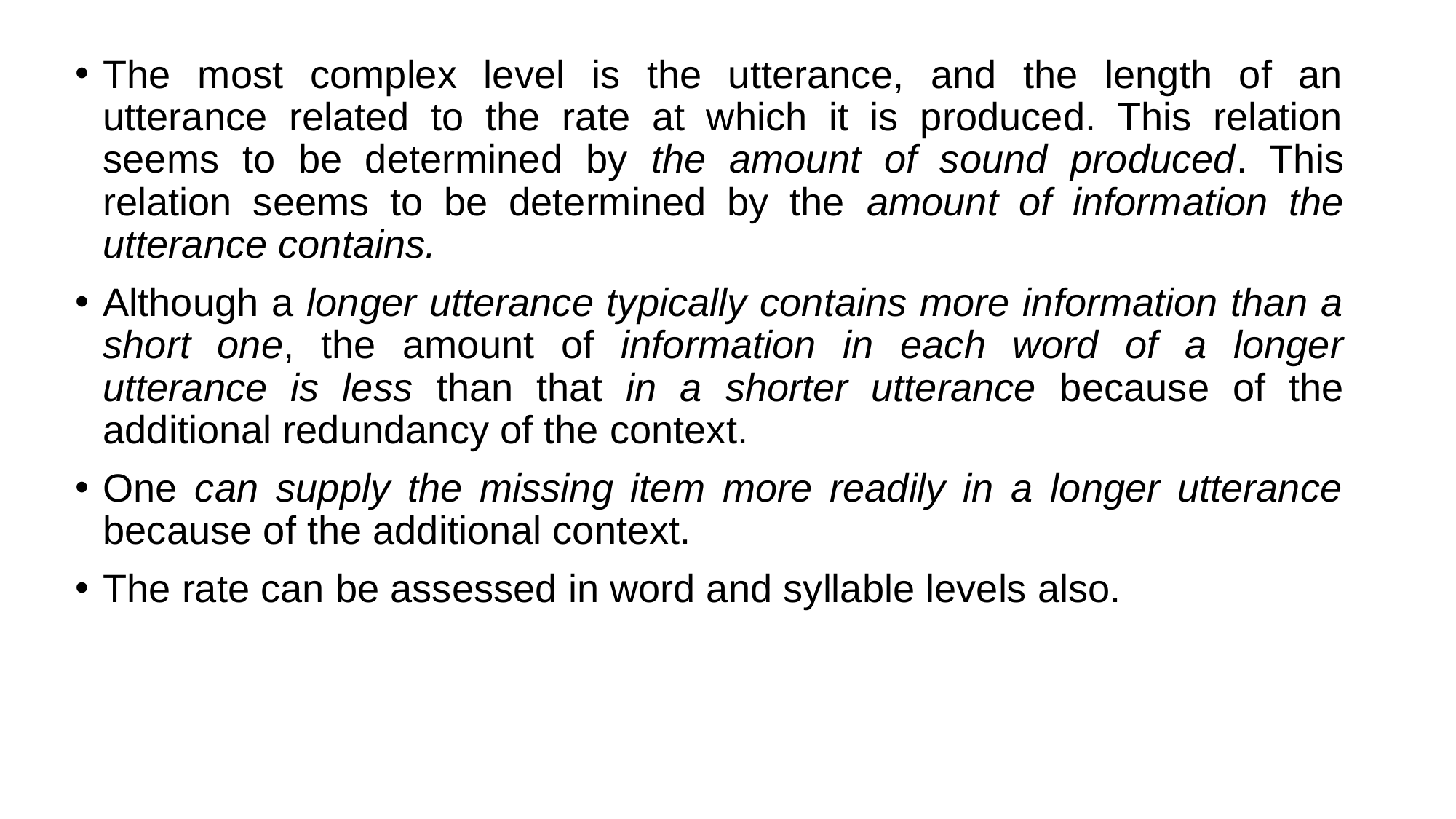

The most complex level is the utterance, and the length of an utterance related to the rate at which it is produced. This relation seems to be determined by the amount of sound produced. This relation seems to be determined by the amount of information the utterance contains.
Although a longer utterance typically contains more information than a short one, the amount of information in each word of a longer utterance is less than that in a shorter utterance because of the additional redundancy of the context.
One can supply the missing item more readily in a longer utterance because of the additional context.
The rate can be assessed in word and syllable levels also.